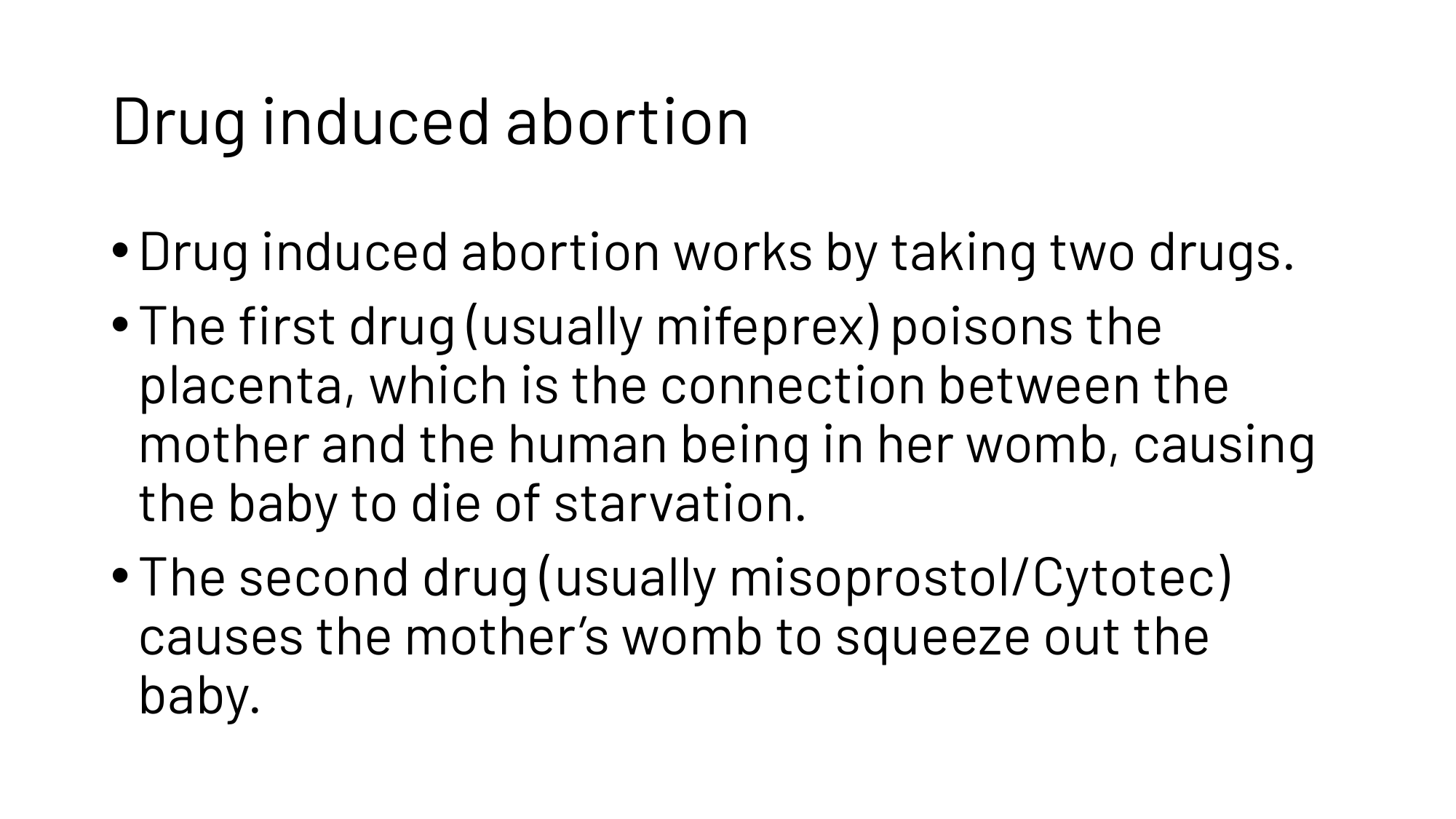

# Drug induced abortion
Drug induced abortion works by taking two drugs.
The first drug (usually mifeprex) poisons the placenta, which is the connection between the mother and the human being in her womb, causing the baby to die of starvation.
The second drug (usually misoprostol/Cytotec) causes the mother’s womb to squeeze out the baby.